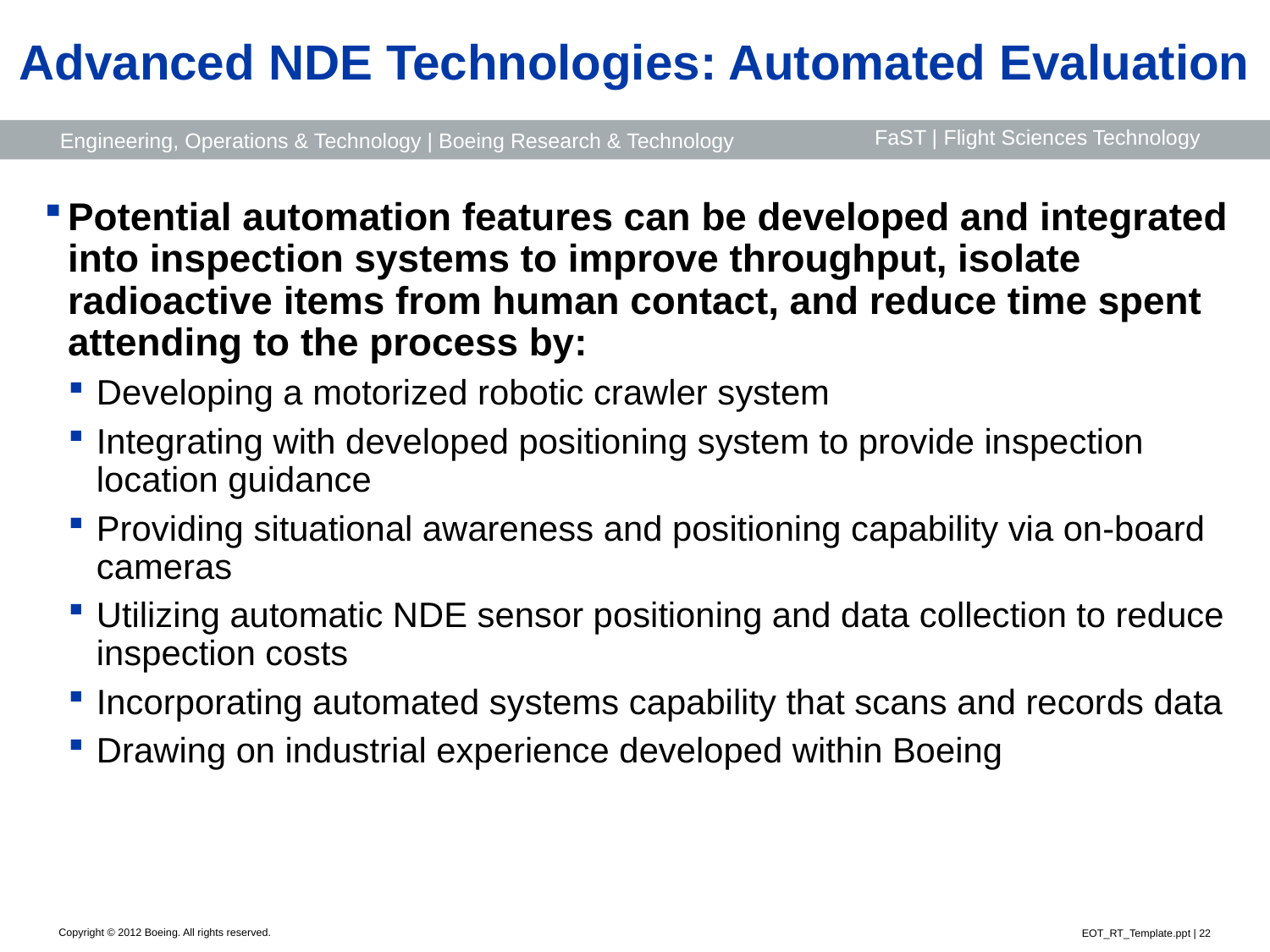

# Advanced NDE Technologies: Automated Evaluation
Potential automation features can be developed and integrated into inspection systems to improve throughput, isolate radioactive items from human contact, and reduce time spent attending to the process by:
Developing a motorized robotic crawler system
Integrating with developed positioning system to provide inspection location guidance
Providing situational awareness and positioning capability via on-board cameras
Utilizing automatic NDE sensor positioning and data collection to reduce inspection costs
Incorporating automated systems capability that scans and records data
Drawing on industrial experience developed within Boeing
EOT_RT_Template.ppt | 22